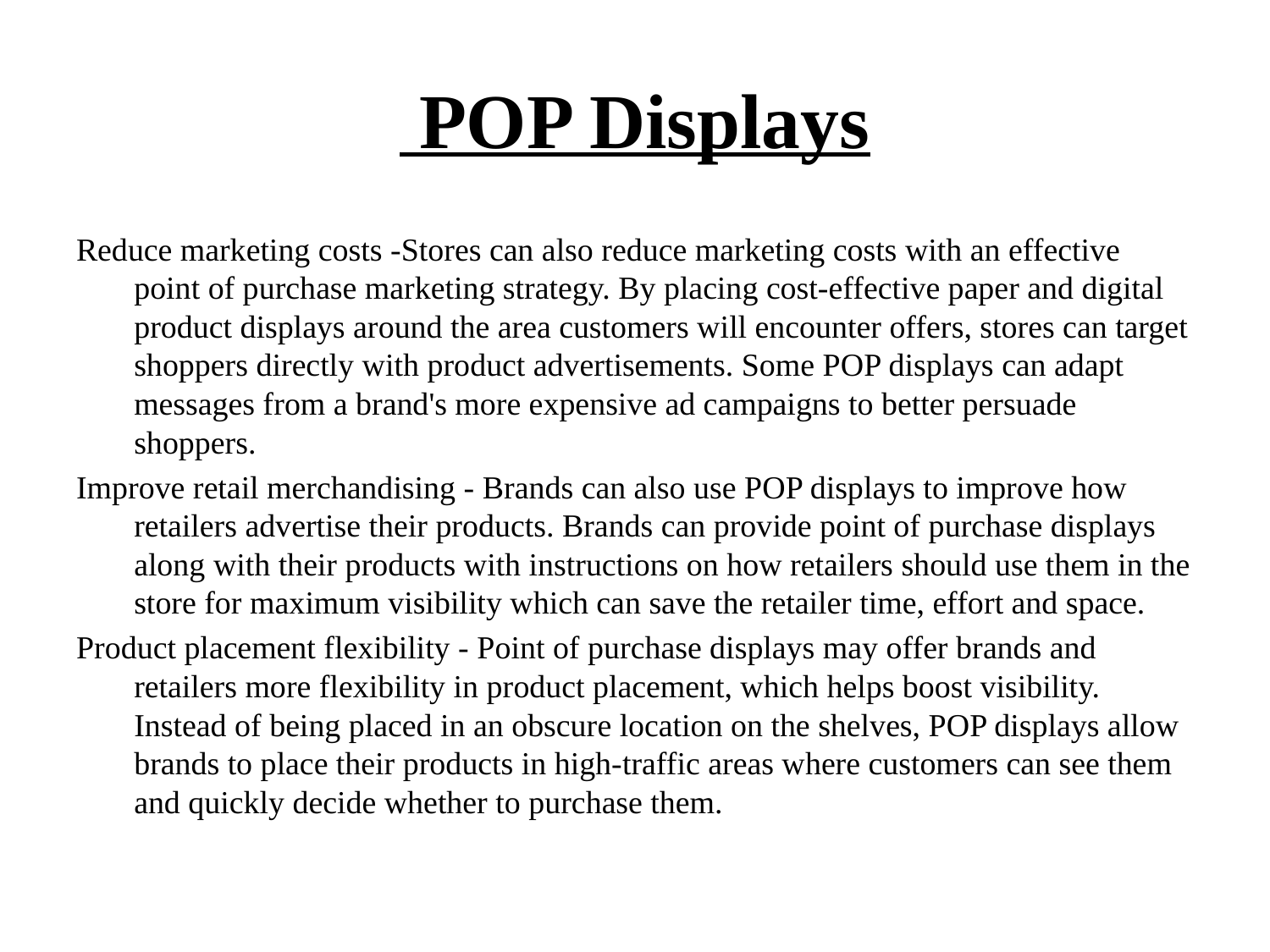

# POP Displays
Reduce marketing costs -Stores can also reduce marketing costs with an effective point of purchase marketing strategy. By placing cost-effective paper and digital product displays around the area customers will encounter offers, stores can target shoppers directly with product advertisements. Some POP displays can adapt messages from a brand's more expensive ad campaigns to better persuade shoppers.
Improve retail merchandising - Brands can also use POP displays to improve how retailers advertise their products. Brands can provide point of purchase displays along with their products with instructions on how retailers should use them in the store for maximum visibility which can save the retailer time, effort and space.
Product placement flexibility - Point of purchase displays may offer brands and retailers more flexibility in product placement, which helps boost visibility. Instead of being placed in an obscure location on the shelves, POP displays allow brands to place their products in high-traffic areas where customers can see them and quickly decide whether to purchase them.